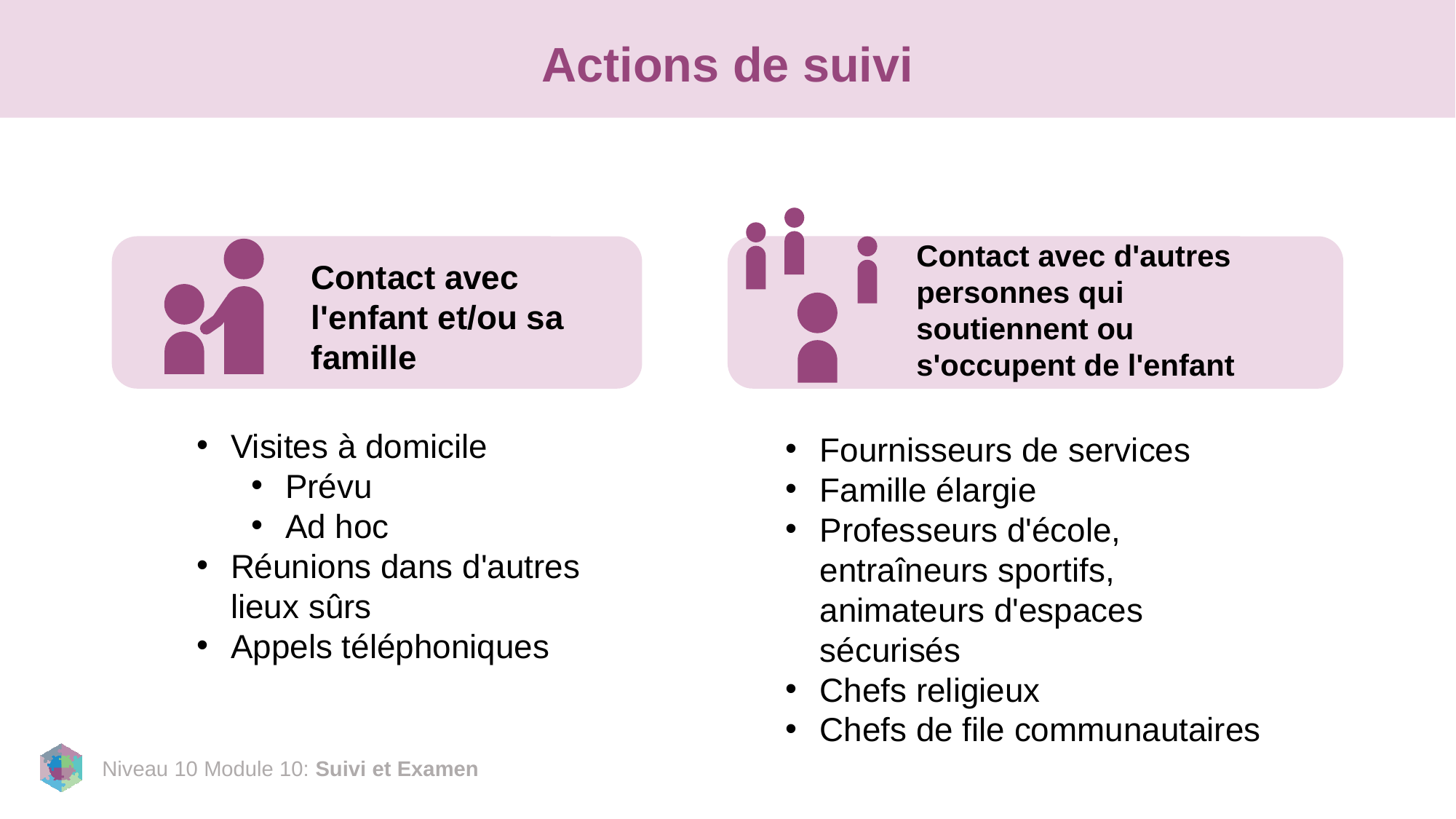

# Actions de suivi

Contact avec d'autres personnes qui soutiennent ou s'occupent de l'enfant

Contact avec l'enfant et/ou sa famille
Visites à domicile
Prévu
Ad hoc
Réunions dans d'autres lieux sûrs
Appels téléphoniques
Fournisseurs de services
Famille élargie
Professeurs d'école, entraîneurs sportifs, animateurs d'espaces sécurisés
Chefs religieux
Chefs de file communautaires